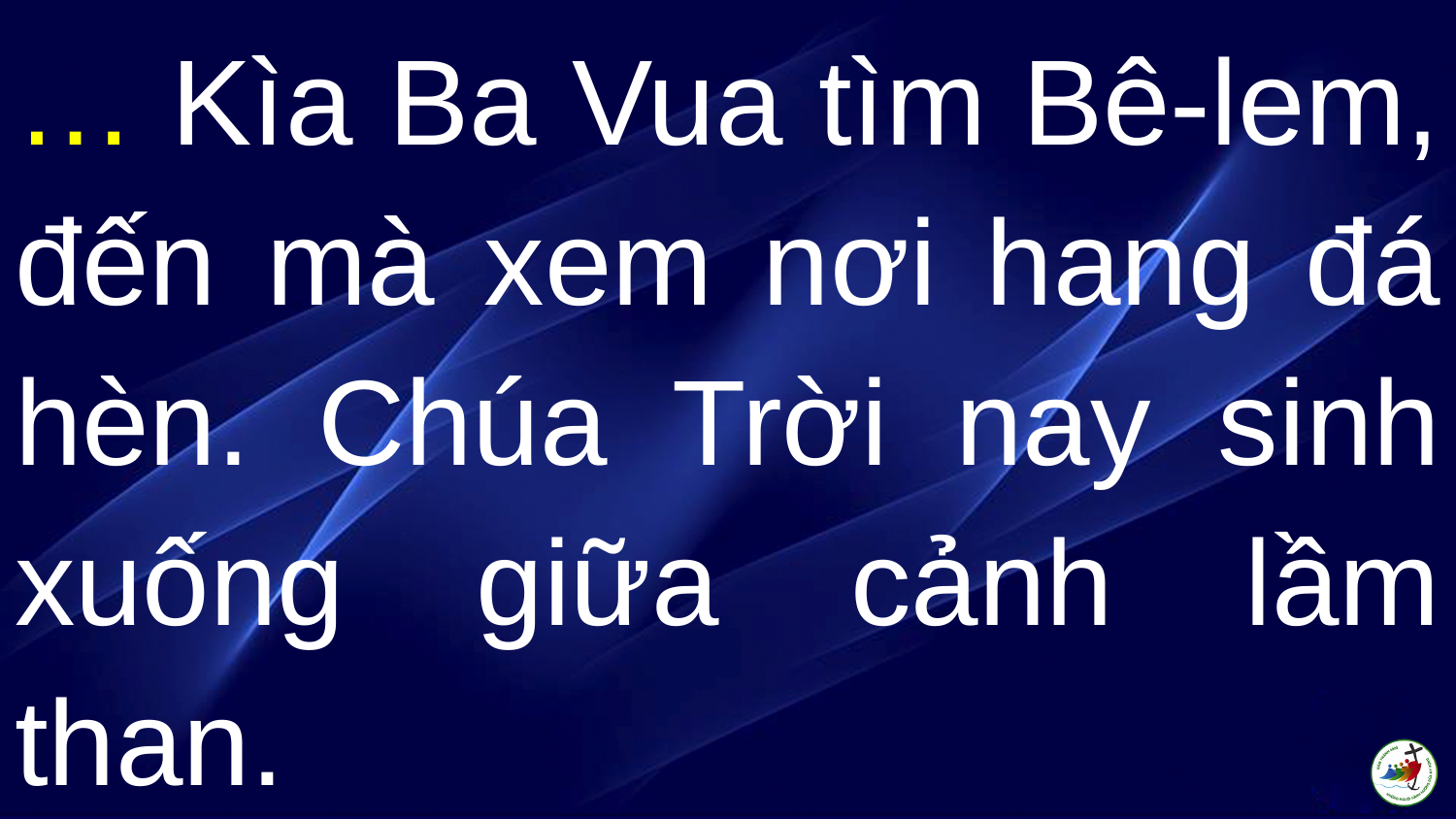

# … Kìa Ba Vua tìm Bê-lem, đến mà xem nơi hang đá hèn. Chúa Trời nay sinh xuống giữa cảnh lầm than.